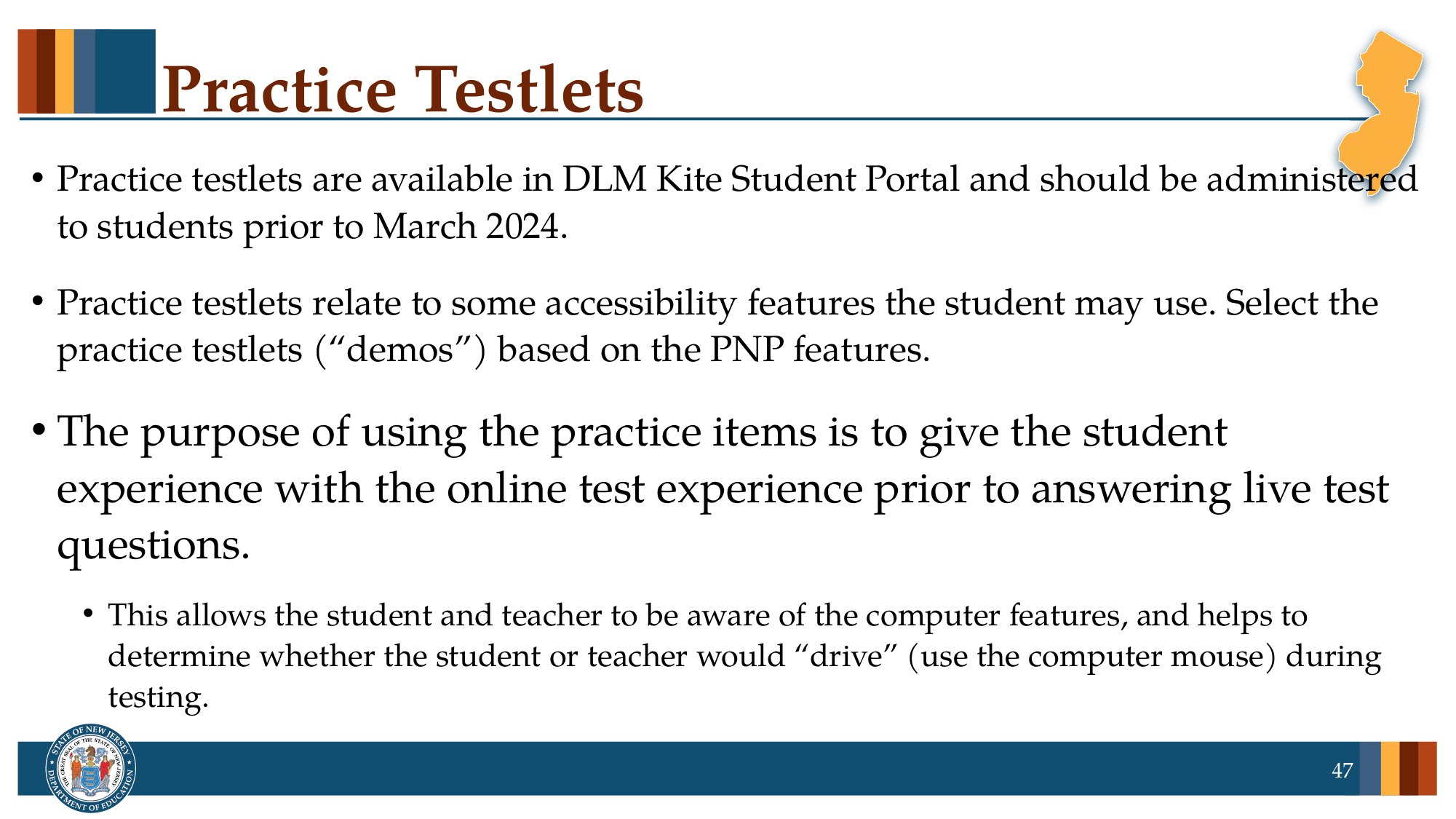

# Practice Testlets
Practice testlets are available in DLM Kite Student Portal and should be administered to students prior to March 2024.
Practice testlets relate to some accessibility features the student may use. Select the practice testlets (“demos”) based on the PNP features.
The purpose of using the practice items is to give the student experience with the online test experience prior to answering live test questions.
This allows the student and teacher to be aware of the computer features, and helps to determine whether the student or teacher would “drive” (use the computer mouse) during testing.
47